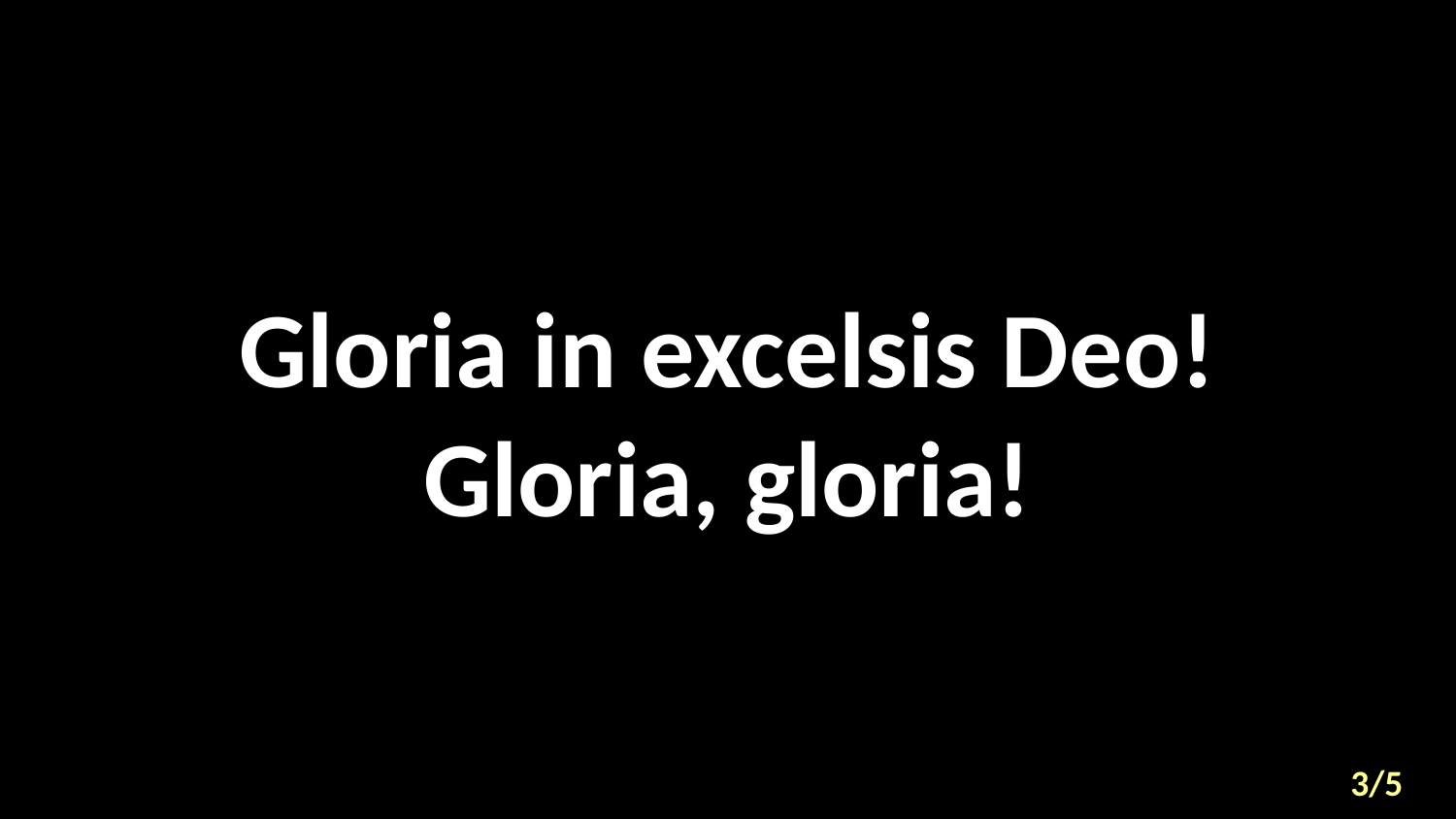

# Gloria in excelsis Deo! Gloria, gloria!
3/5